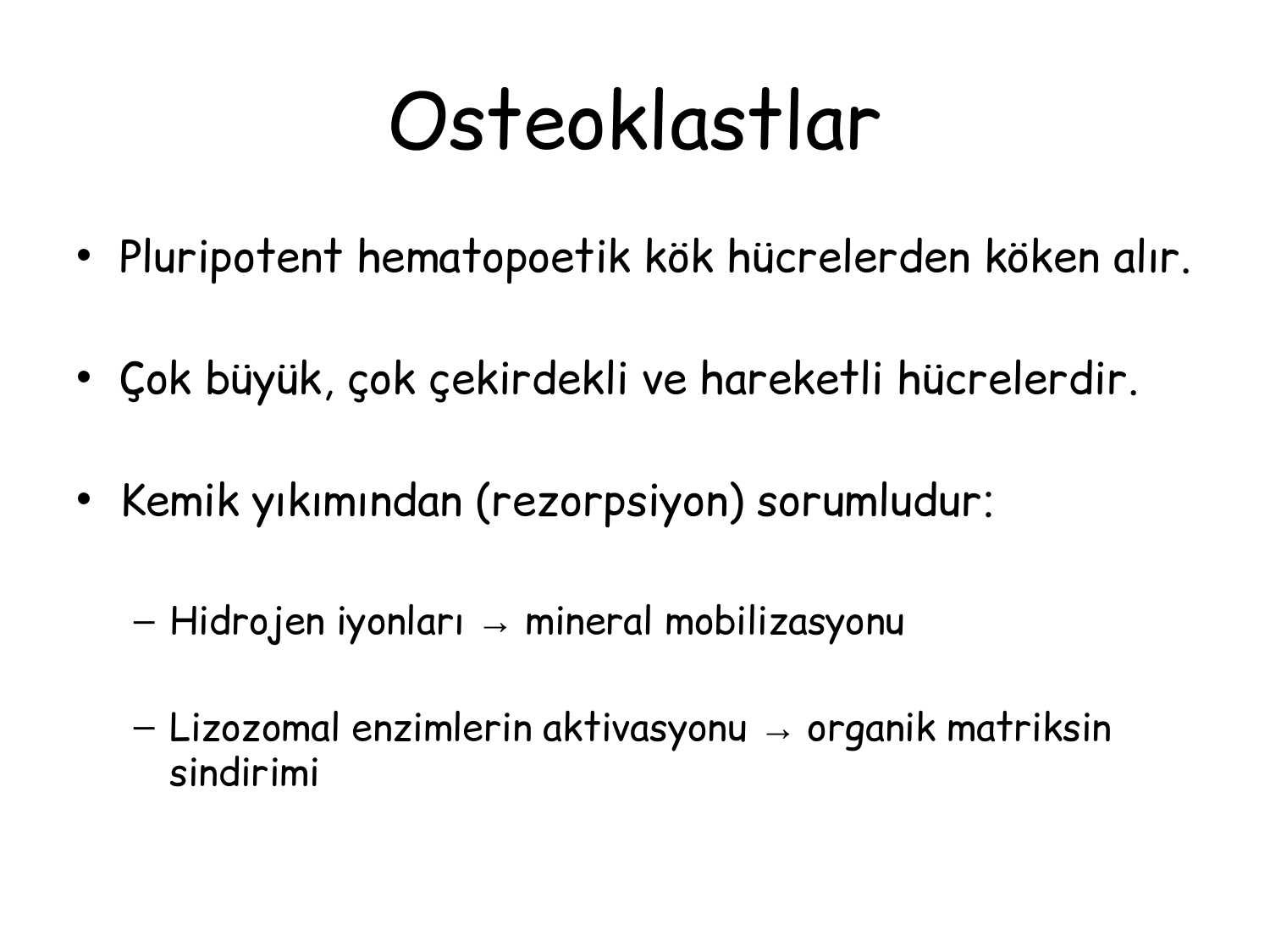

# Osteoklastlar
Pluripotent hematopoetik kök hücrelerden köken alır.

Çok büyük, çok çekirdekli ve hareketli hücrelerdir.

Kemik yıkımından (rezorpsiyon) sorumludur:

Hidrojen iyonları → mineral mobilizasyonu

Lizozomal enzimlerin aktivasyonu → organik matriksin sindirimi